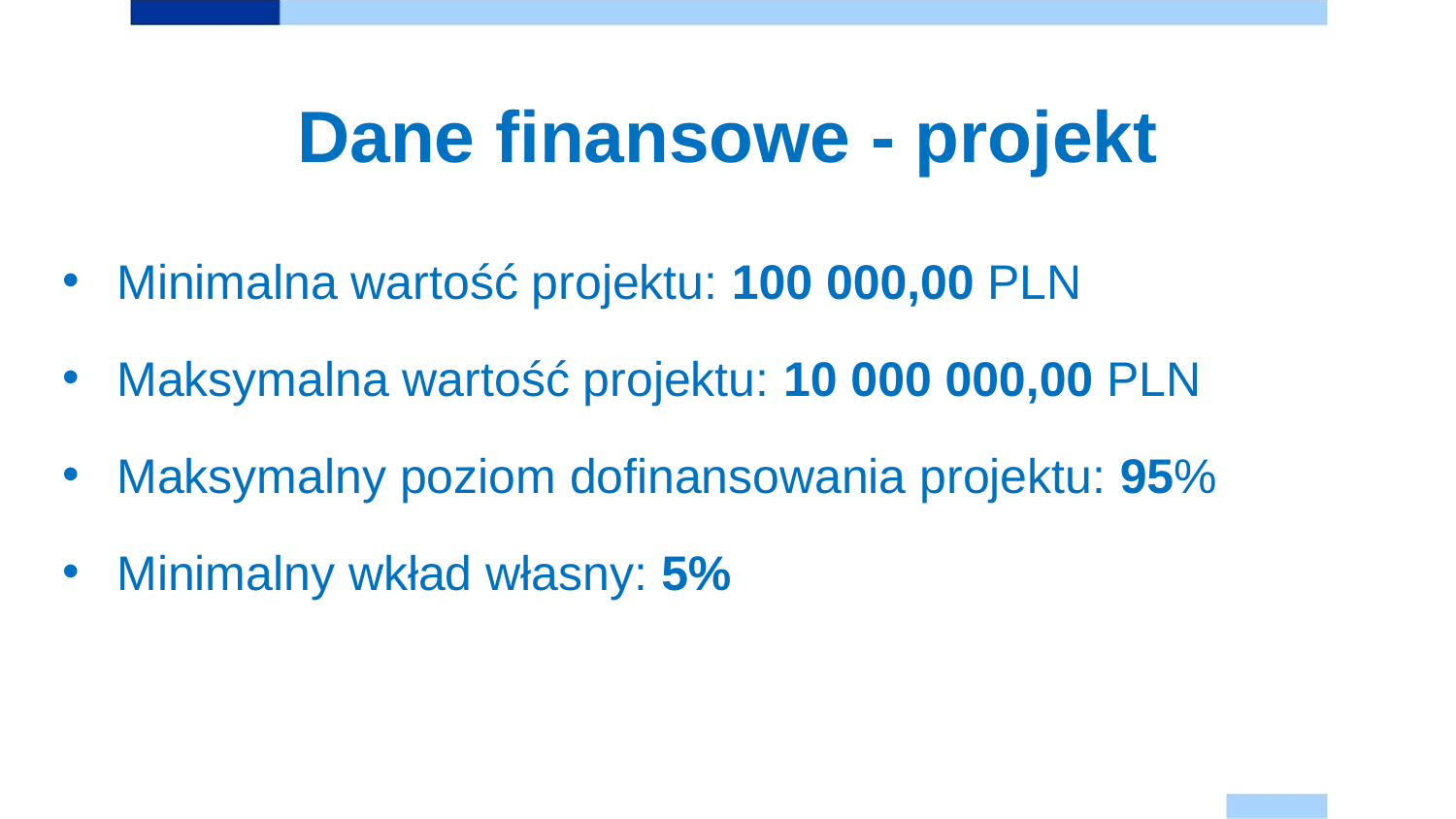

# Dane finansowe - projekt
Minimalna wartość projektu: 100 000,00 PLN
Maksymalna wartość projektu: 10 000 000,00 PLN
Maksymalny poziom dofinansowania projektu: 95%
Minimalny wkład własny: 5%